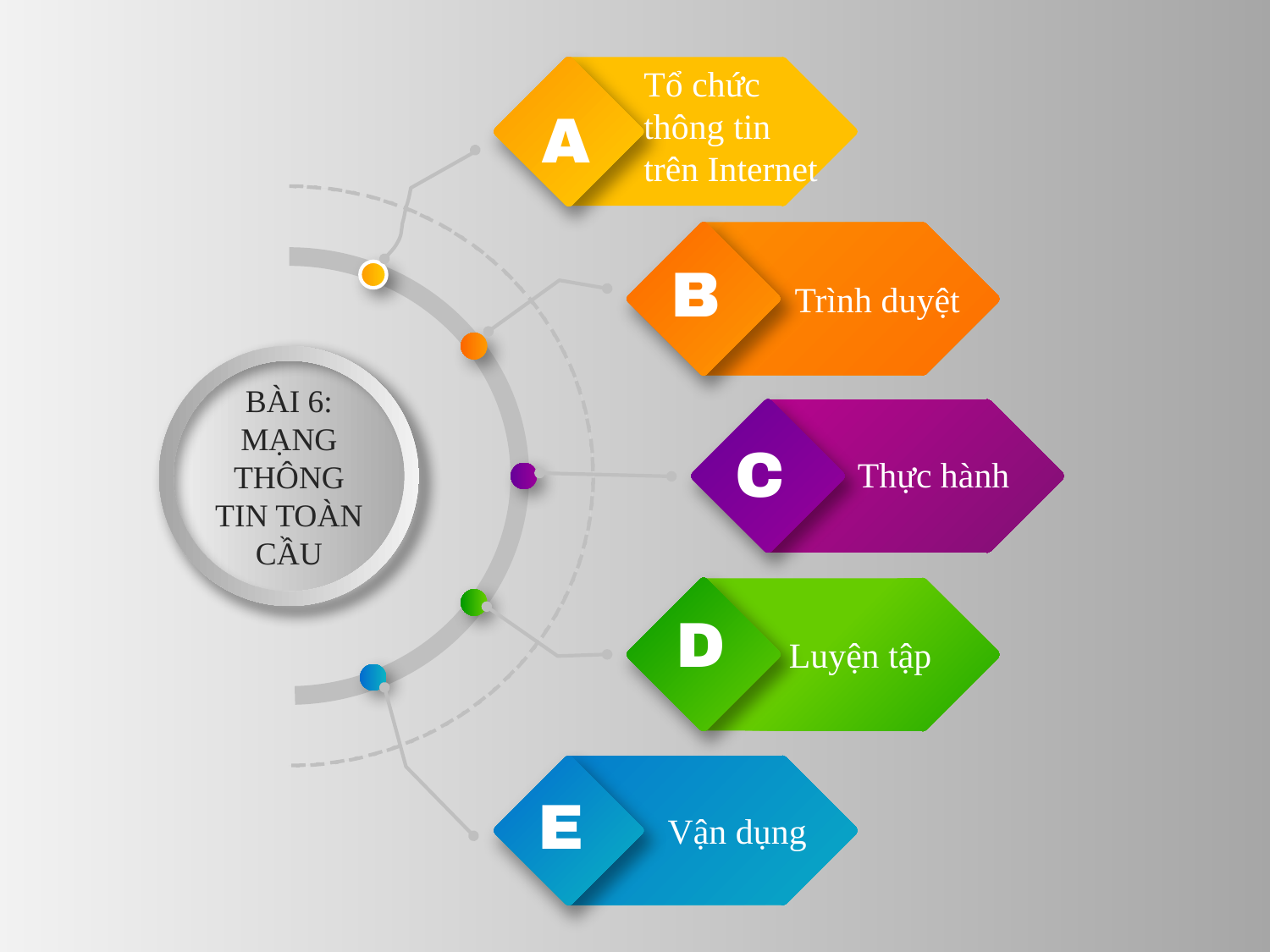

Tổ chức thông tin trên Internet
A

B

Trình duyệt

BÀI 6: MẠNG THÔNG TIN TOÀN CẦU

C
Thực hành

D

Luyện tập

E
Vận dụng